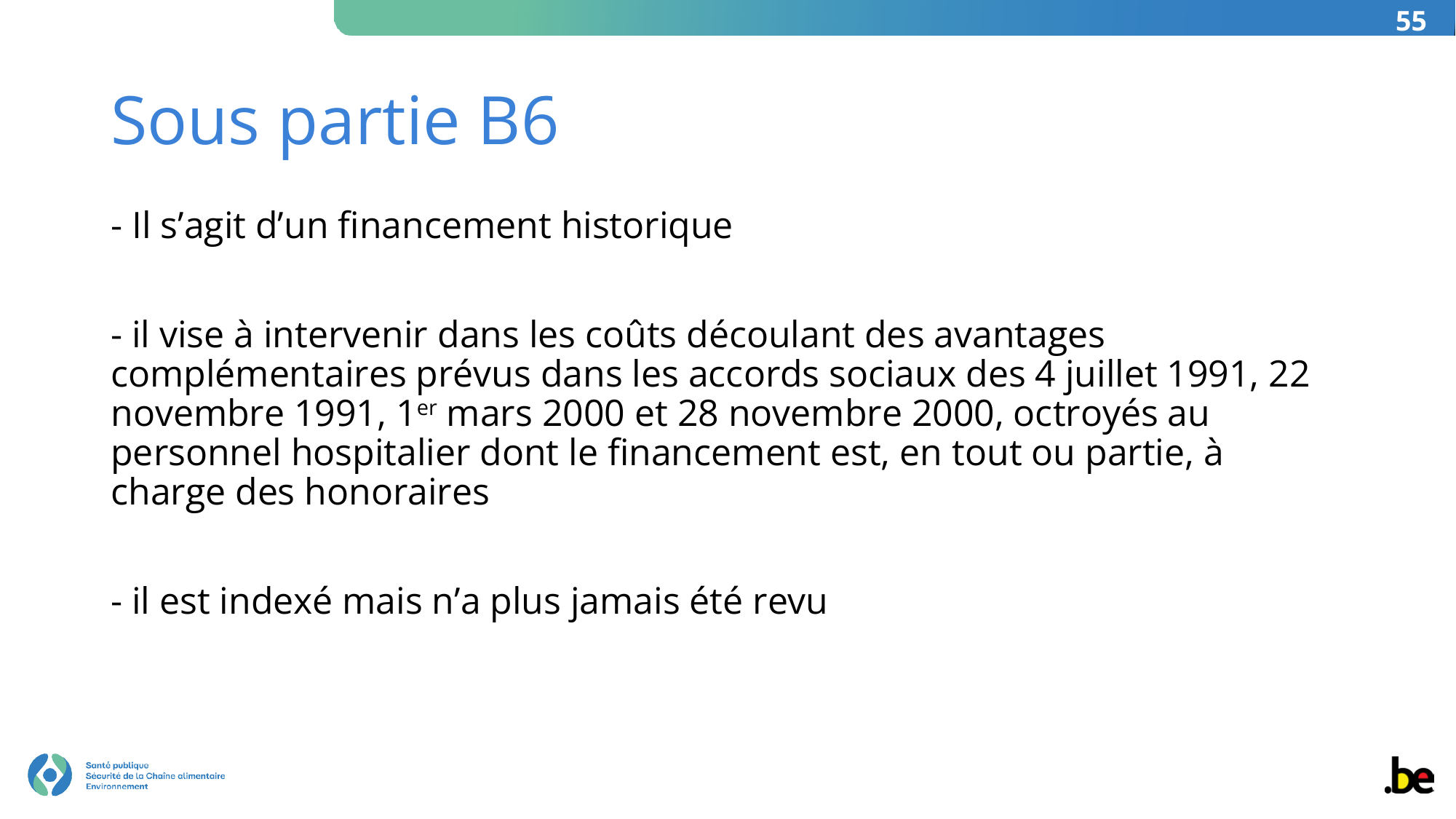

55
# Sous partie B6
- Il s’agit d’un financement historique

- il vise à intervenir dans les coûts découlant des avantages complémentaires prévus dans les accords sociaux des 4 juillet 1991, 22 novembre 1991, 1er mars 2000 et 28 novembre 2000, octroyés au personnel hospitalier dont le financement est, en tout ou partie, à charge des honoraires

- il est indexé mais n’a plus jamais été revu